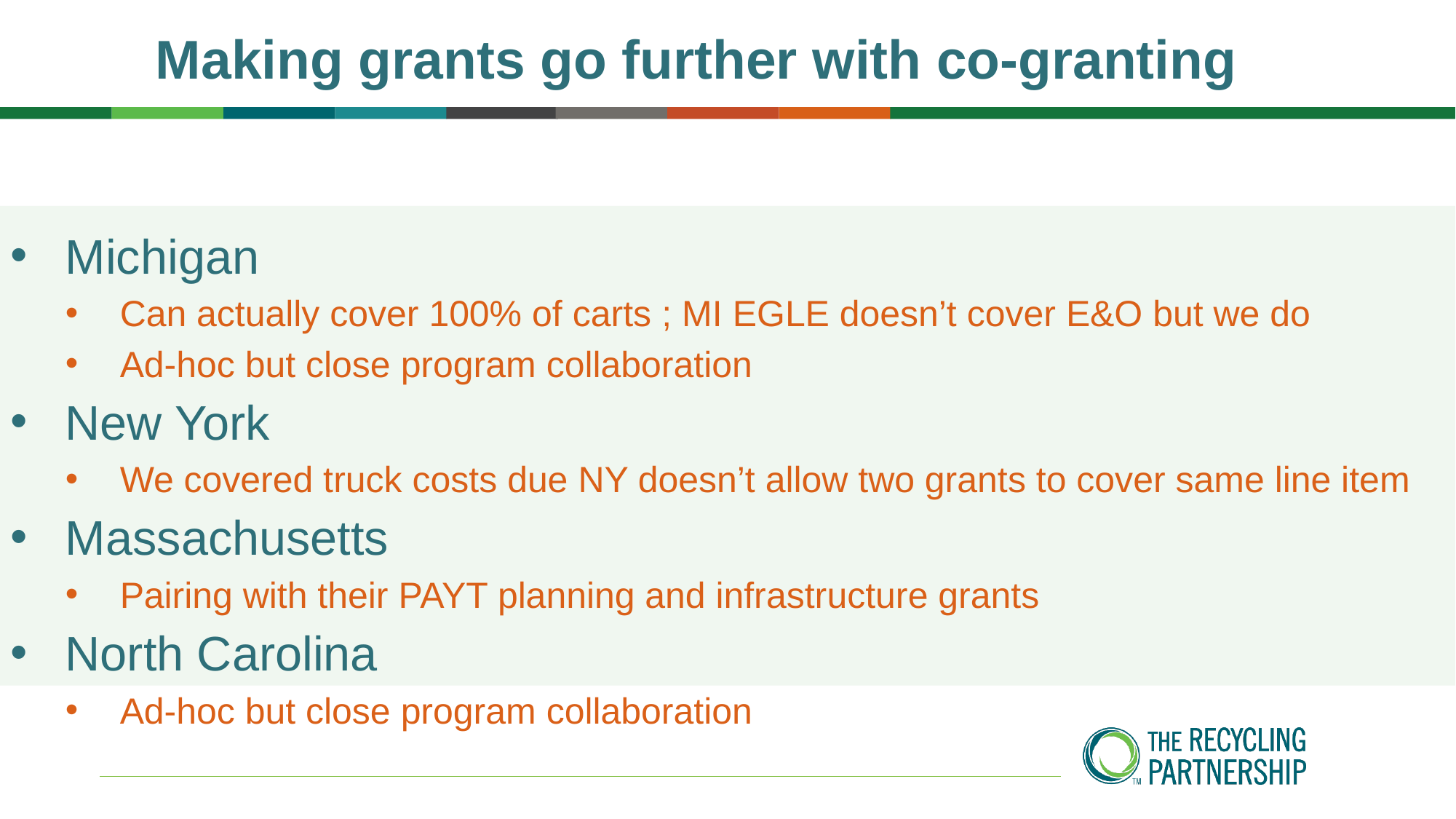

Making grants go further with co-granting

Michigan
Can actually cover 100% of carts ; MI EGLE doesn’t cover E&O but we do
Ad-hoc but close program collaboration
New York
We covered truck costs due NY doesn’t allow two grants to cover same line item
Massachusetts
Pairing with their PAYT planning and infrastructure grants
North Carolina
Ad-hoc but close program collaboration